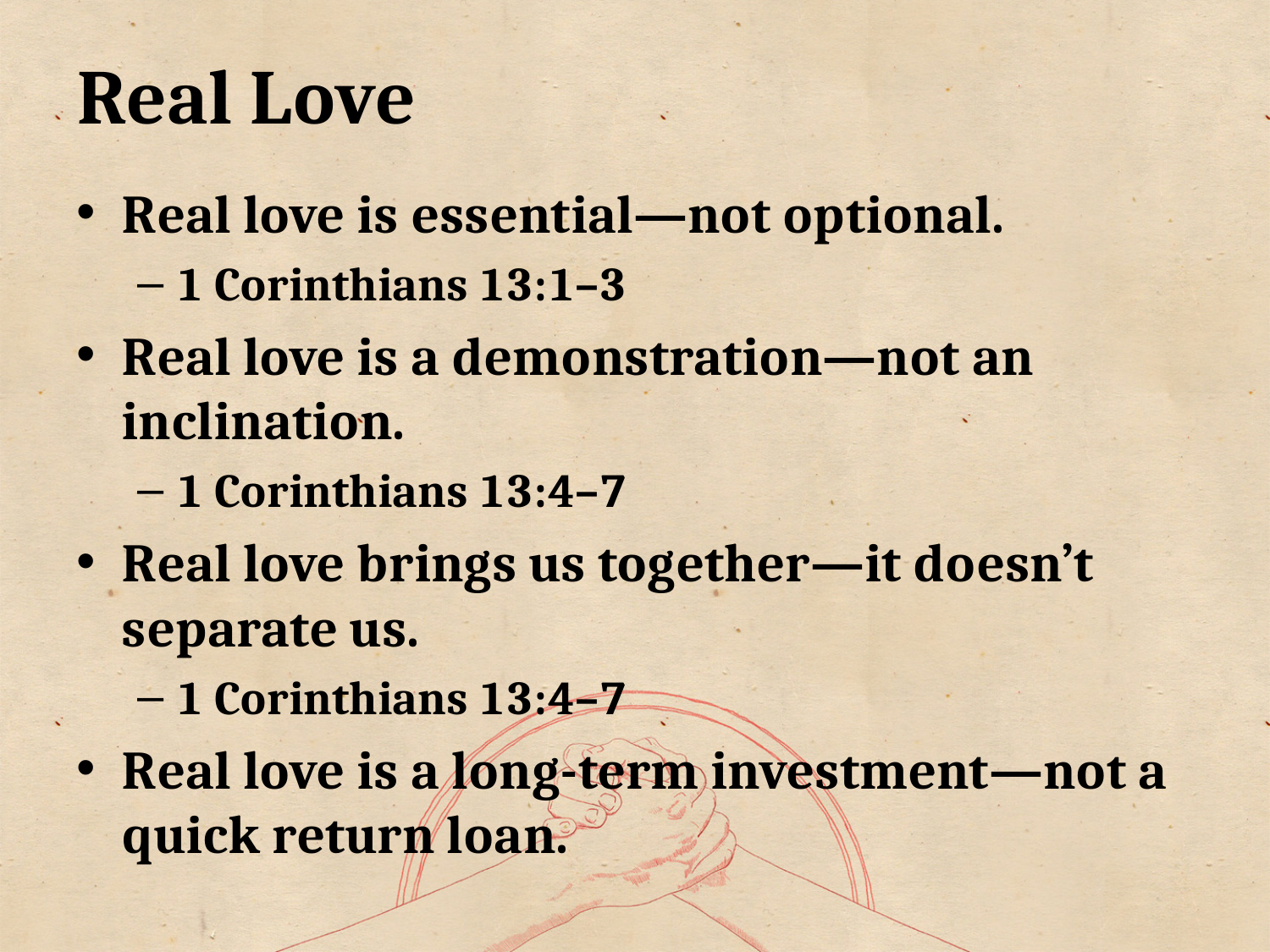

# Real Love
Real love is essential—not optional.
1 Corinthians 13:1–3
Real love is a demonstration—not an inclination.
1 Corinthians 13:4–7
Real love brings us together—it doesn’t separate us.
1 Corinthians 13:4–7
Real love is a long-term investment—not a quick return loan.